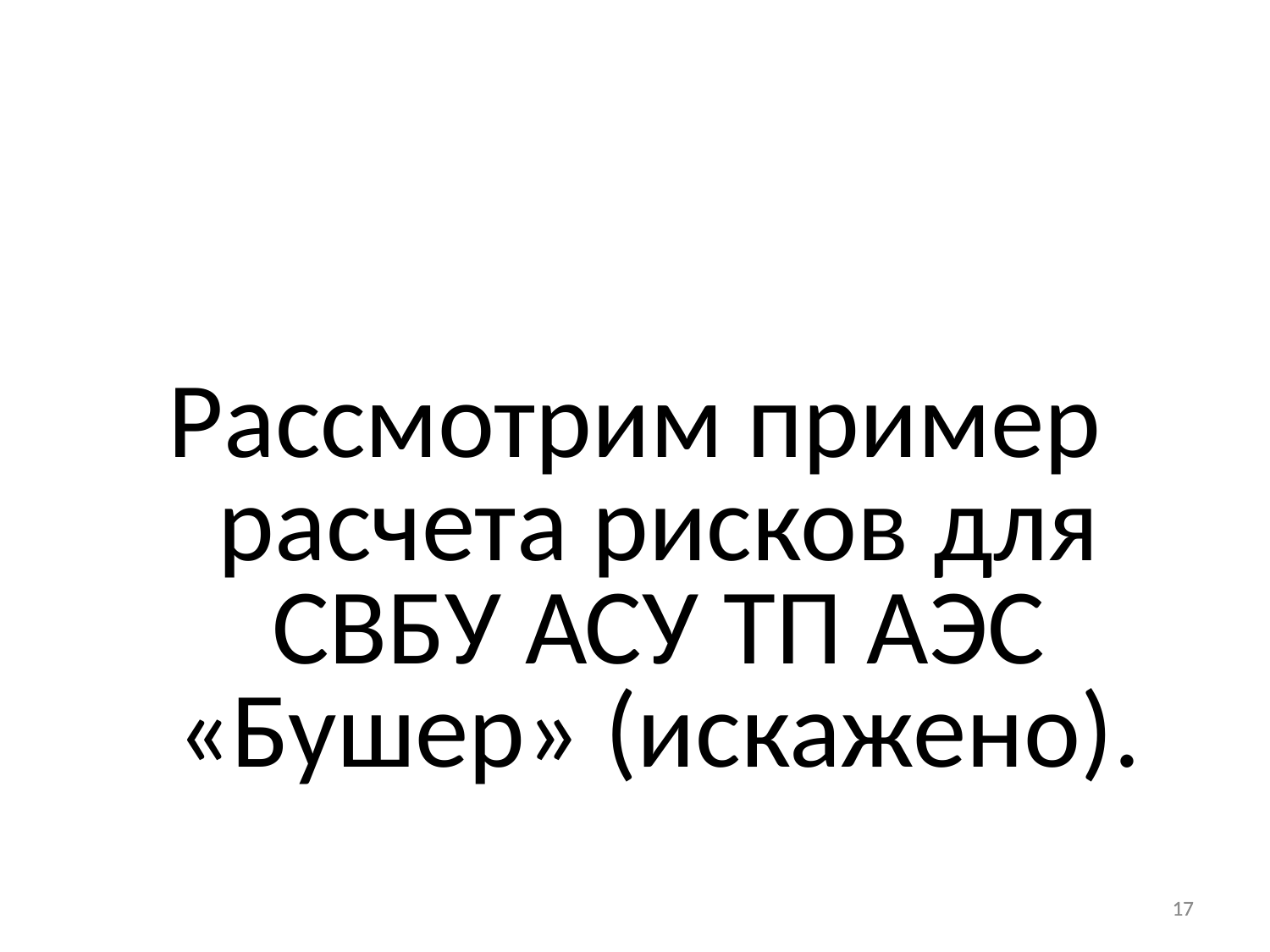

Рассмотрим пример расчета рисков для СВБУ АСУ ТП АЭС «Бушер» (искажено).
17
17